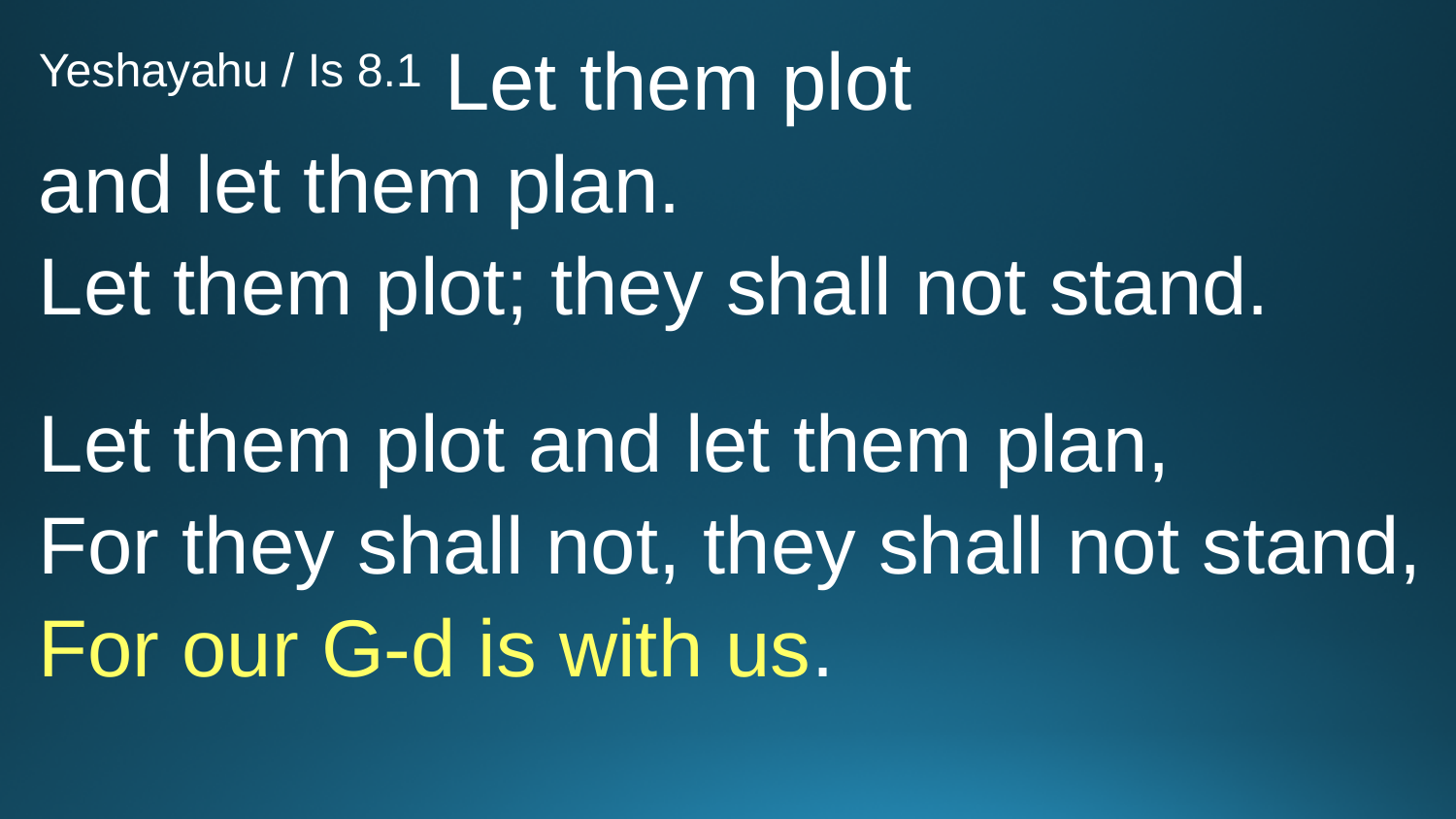

Yeshayahu / Is 8.1 Let them plot
and let them plan.
Let them plot; they shall not stand.

Let them plot and let them plan,
For they shall not, they shall not stand,
For our G-d is with us.